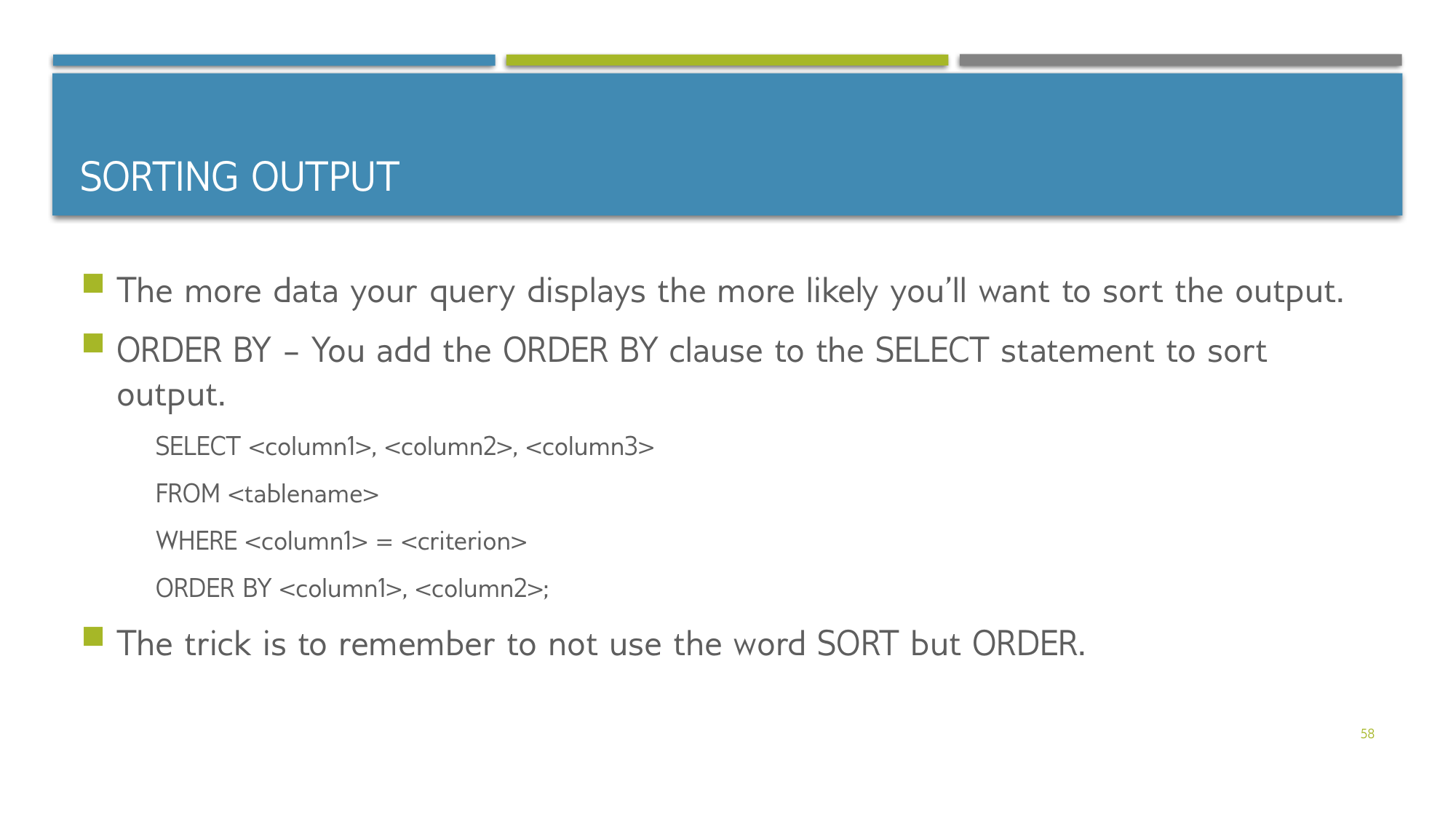

# Sorting output
The more data your query displays the more likely you’ll want to sort the output.
ORDER BY – You add the ORDER BY clause to the SELECT statement to sort output.
SELECT <column1>, <column2>, <column3>
FROM <tablename>
WHERE <column1> = <criterion>
ORDER BY <column1>, <column2>;
The trick is to remember to not use the word SORT but ORDER.

58